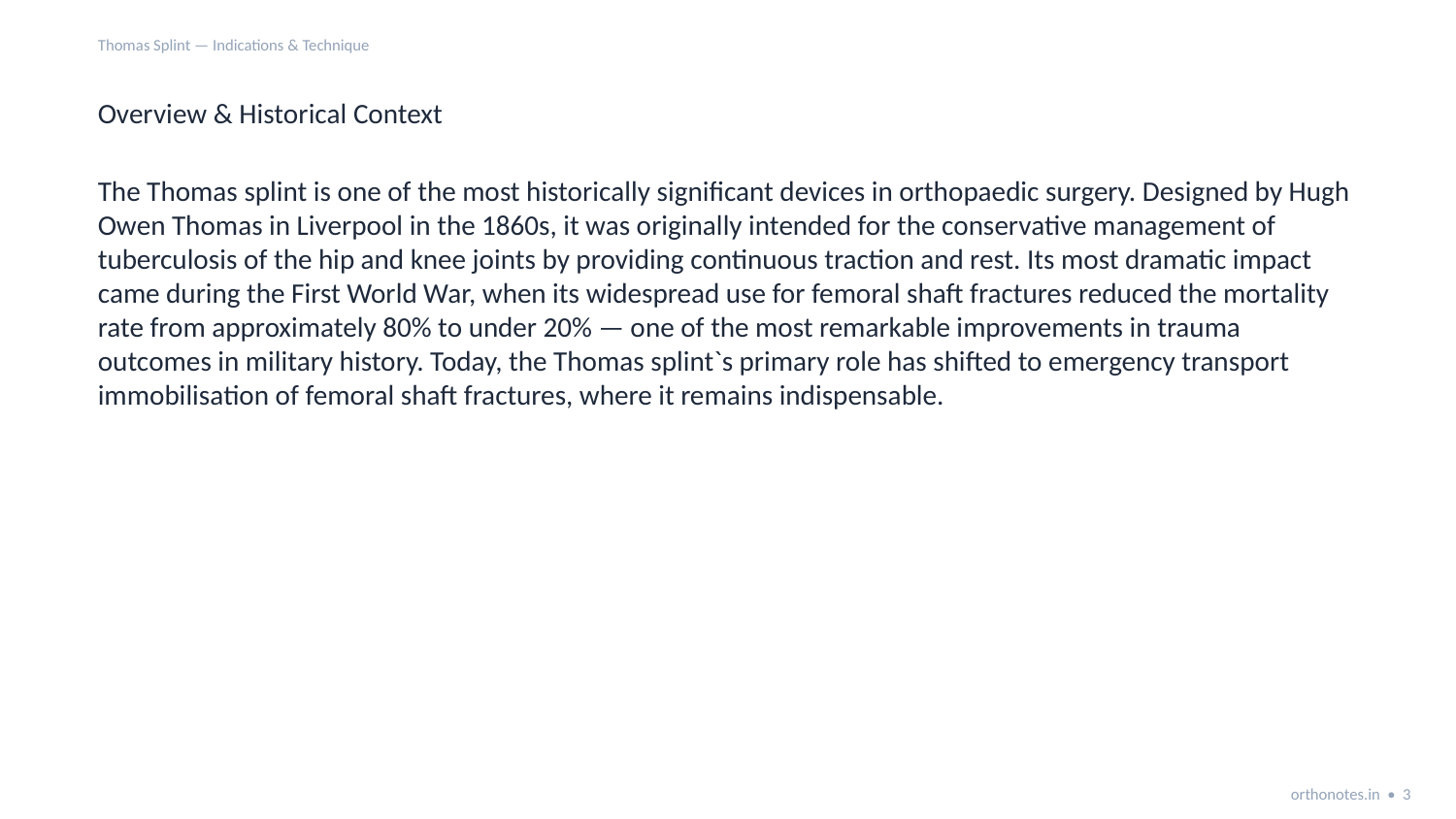

Thomas Splint — Indications & Technique
Overview & Historical Context
The Thomas splint is one of the most historically significant devices in orthopaedic surgery. Designed by Hugh Owen Thomas in Liverpool in the 1860s, it was originally intended for the conservative management of tuberculosis of the hip and knee joints by providing continuous traction and rest. Its most dramatic impact came during the First World War, when its widespread use for femoral shaft fractures reduced the mortality rate from approximately 80% to under 20% — one of the most remarkable improvements in trauma outcomes in military history. Today, the Thomas splint`s primary role has shifted to emergency transport immobilisation of femoral shaft fractures, where it remains indispensable.
orthonotes.in  •  3